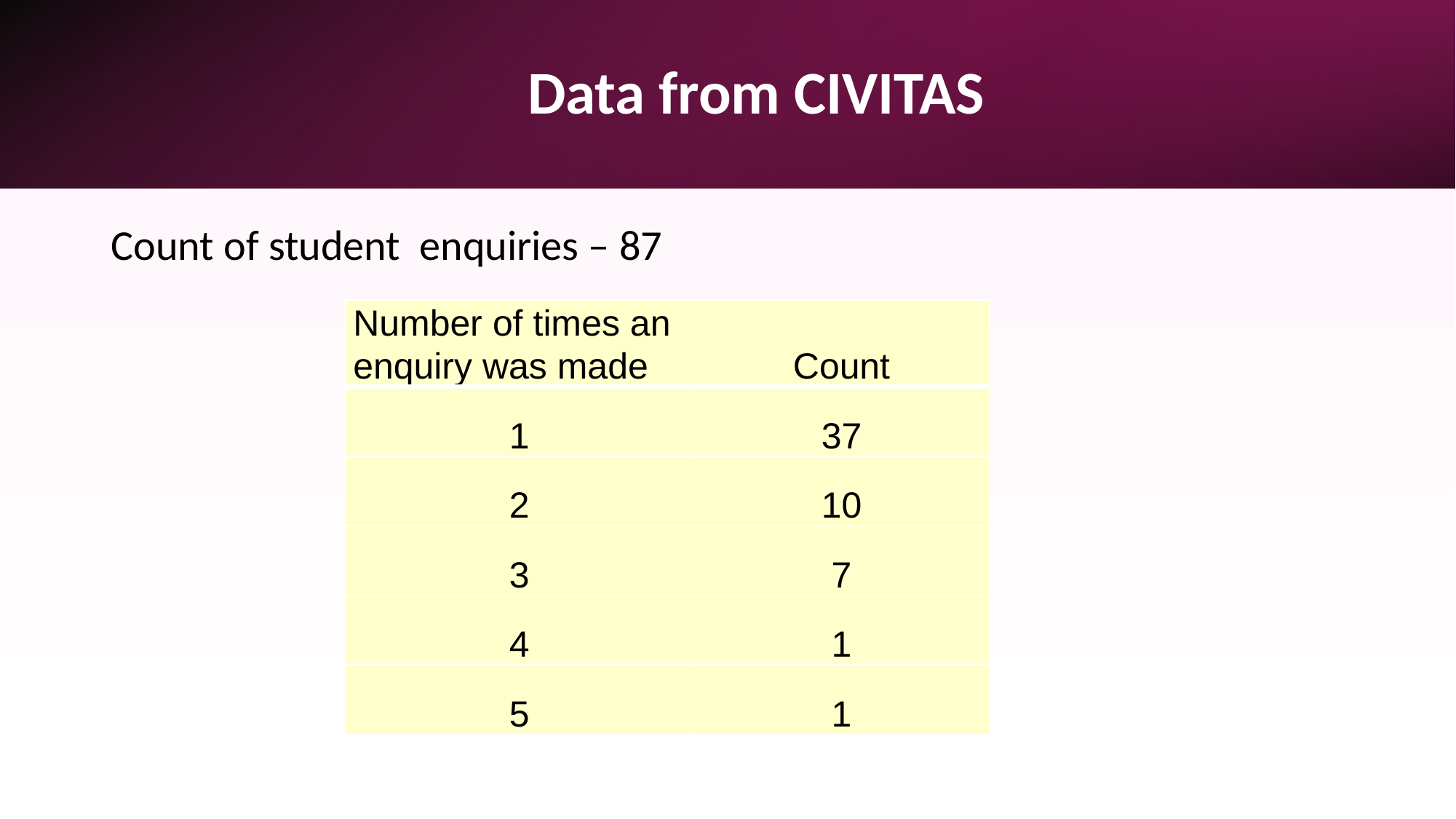

# Data from CIVITAS
Count of student  enquiries – 87

| Number of times an enquiry was made | Count |
| --- | --- |
| 1 | 37 |
| 2 | 10 |
| 3 | 7 |
| 4 | 1 |
| 5 | 1 |
12